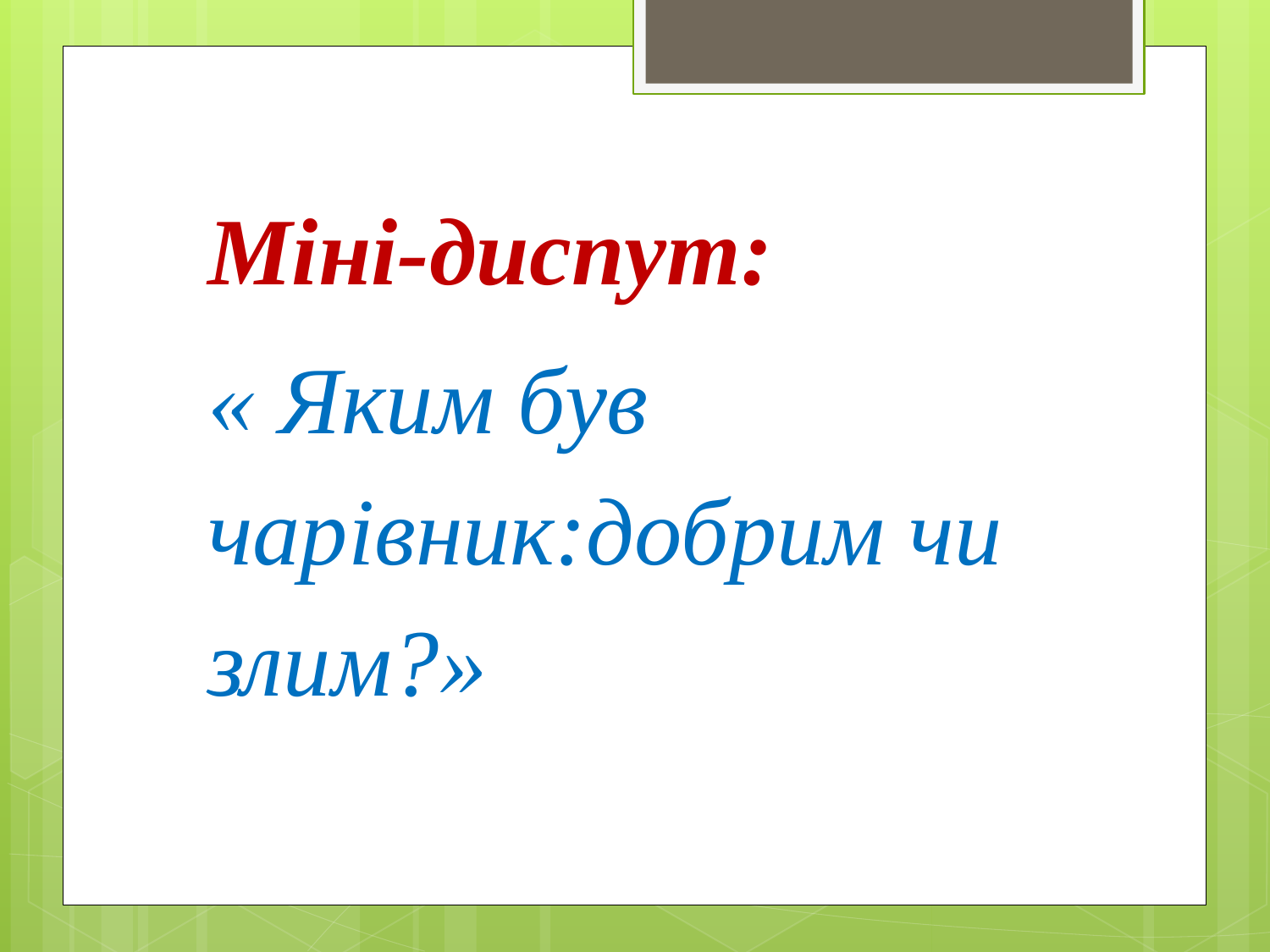

Міні-диспут:
« Яким був чарівник:добрим чи злим?»